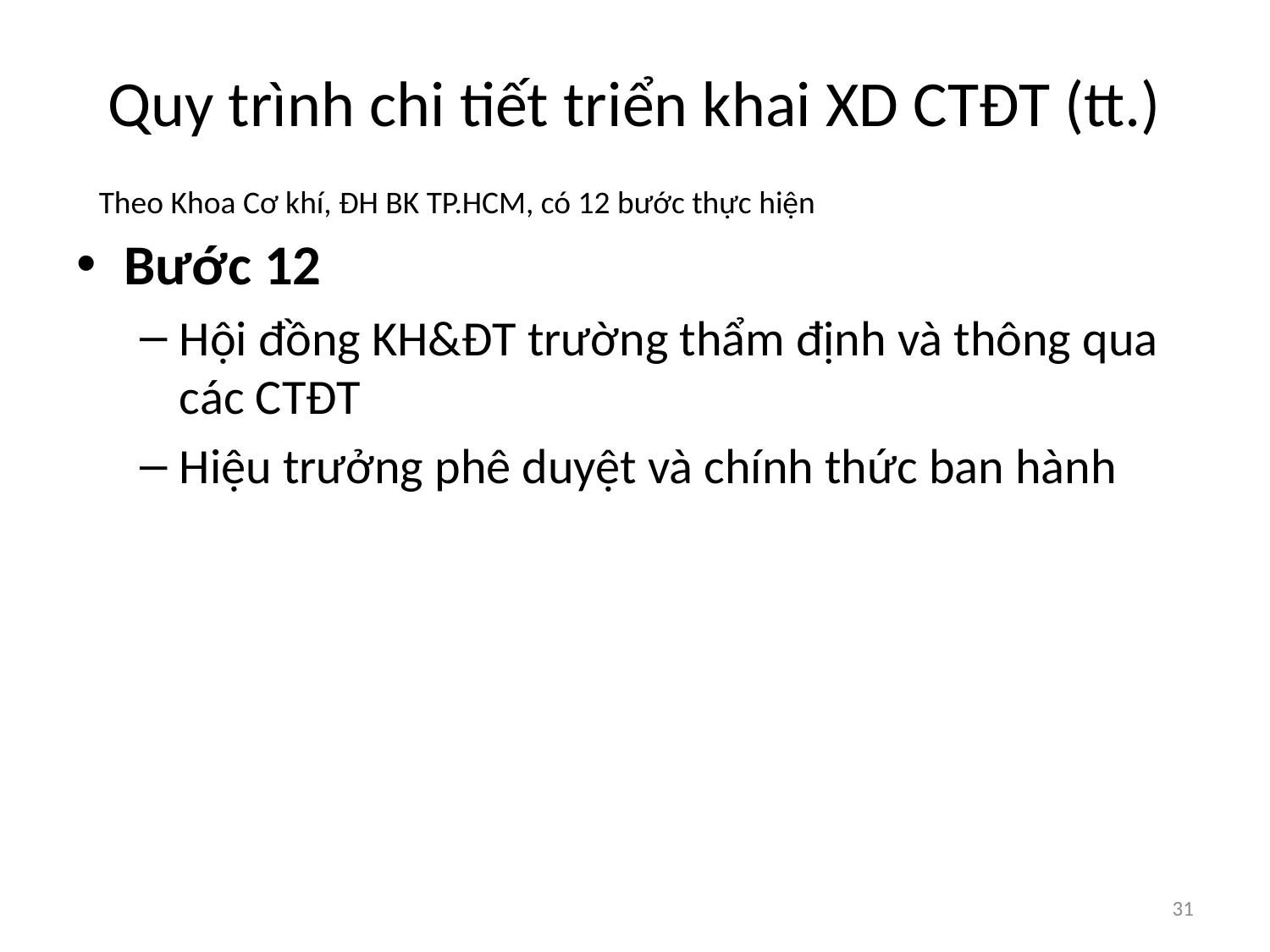

# Quy trình chi tiết triển khai XD CTĐT (tt.)
Theo Khoa Cơ khí, ĐH BK TP.HCM, có 12 bước thực hiện
Bước 12
Hội đồng KH&ĐT trường thẩm định và thông qua các CTĐT
Hiệu trưởng phê duyệt và chính thức ban hành

31